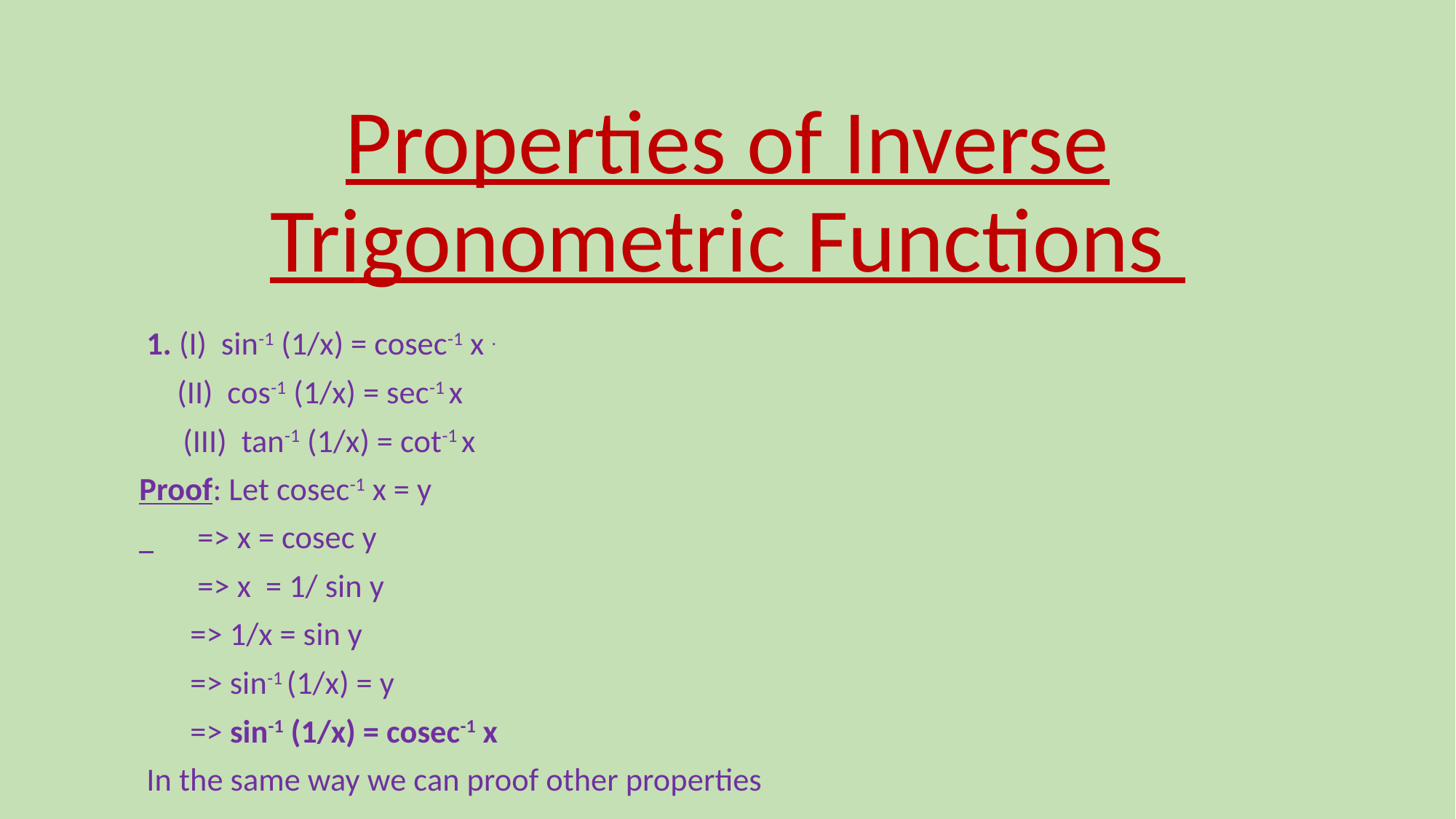

# Properties of Inverse Trigonometric Functions
 1. (I)  sin-1 (1/x) = cosec-1 x .
         (II)  cos-1 (1/x) = sec-1 x
      (III)  tan-1 (1/x) = cot-1 x
Proof: Let cosec-1 x = y
        => x = cosec y
        => x  = 1/ sin y
       => 1/x = sin y
       => sin-1 (1/x) = y
       => sin-1 (1/x) = cosec-1 x
 In the same way we can proof other properties